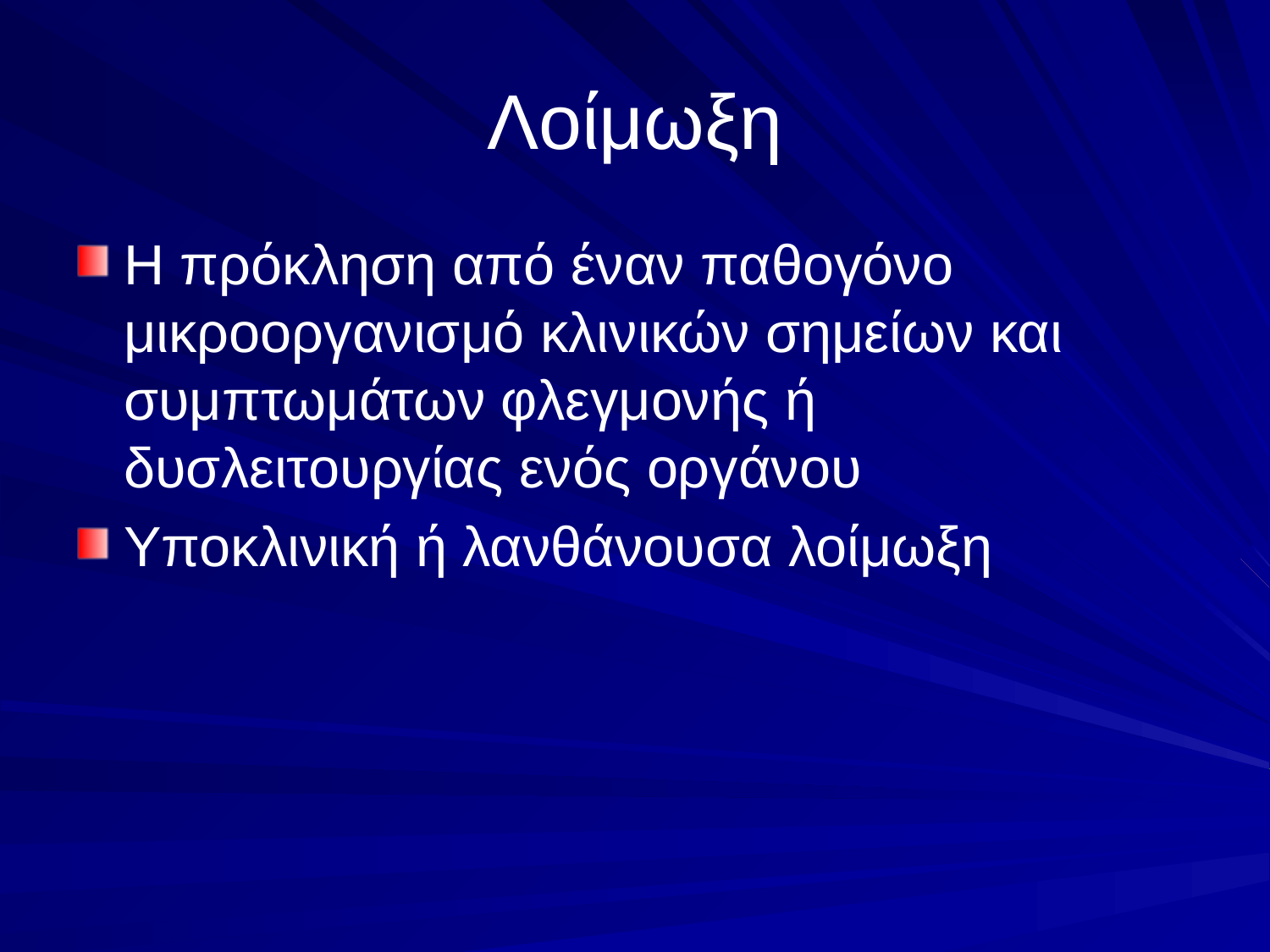

# Λοίμωξη
Η πρόκληση από έναν παθογόνο μικροοργανισμό κλινικών σημείων και συμπτωμάτων φλεγμονής ή δυσλειτουργίας ενός οργάνου
Υποκλινική ή λανθάνουσα λοίμωξη